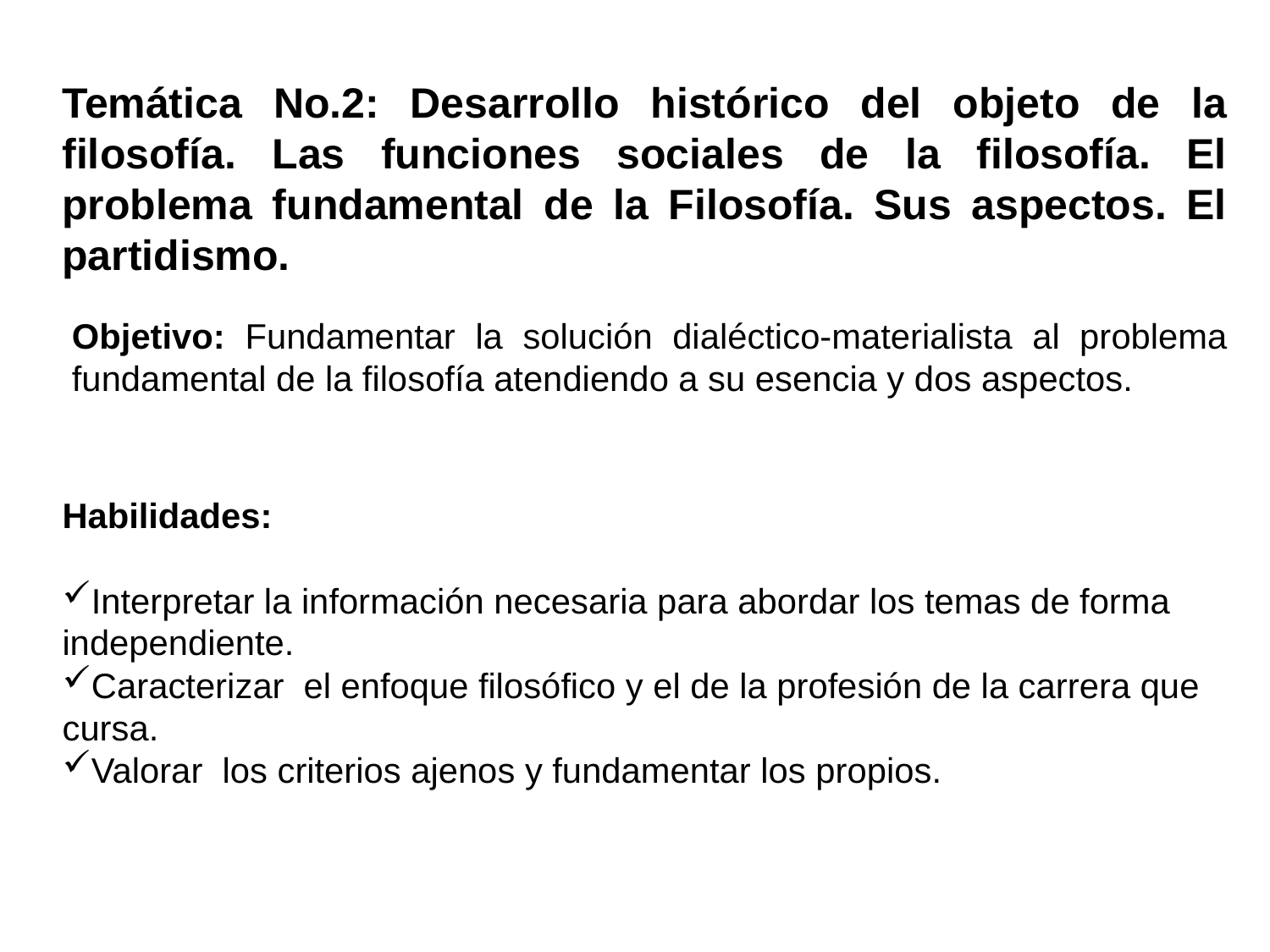

Temática No.2: Desarrollo histórico del objeto de la filosofía. Las funciones sociales de la filosofía. El problema fundamental de la Filosofía. Sus aspectos. El partidismo.
Objetivo: Fundamentar la solución dialéctico-materialista al problema fundamental de la filosofía atendiendo a su esencia y dos aspectos.
Habilidades:

Interpretar la información necesaria para abordar los temas de forma independiente.
Caracterizar  el enfoque filosófico y el de la profesión de la carrera que cursa.
Valorar  los criterios ajenos y fundamentar los propios.